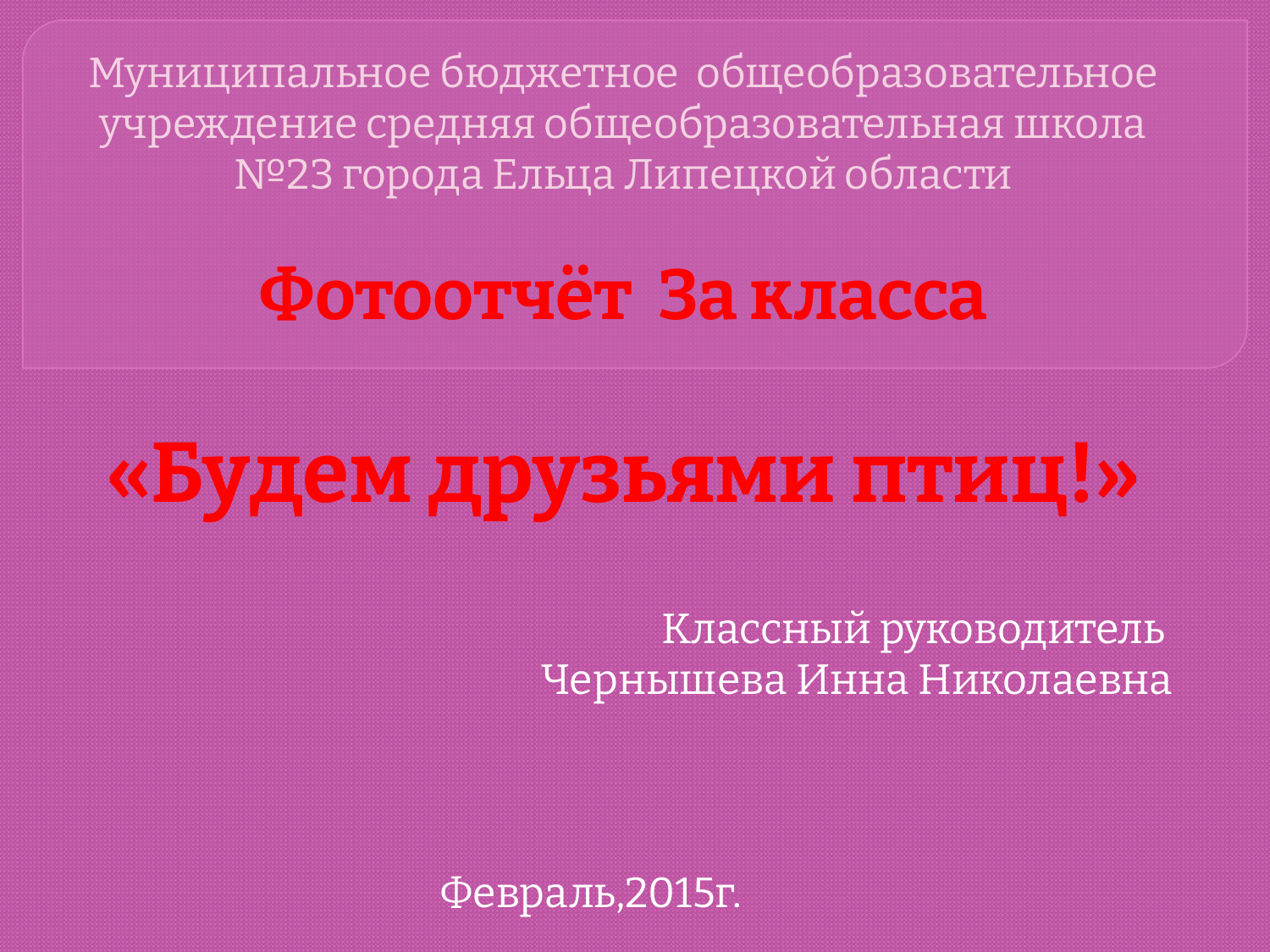

# Муниципальное бюджетное  общеобразовательное учреждение средняя общеобразовательная школа №23 города Ельца Липецкой области Фотоотчёт  3а класса «Будем друзьями птиц!»
Классный руководитель
Чернышева Инна Николаевна

         Февраль,2015г.